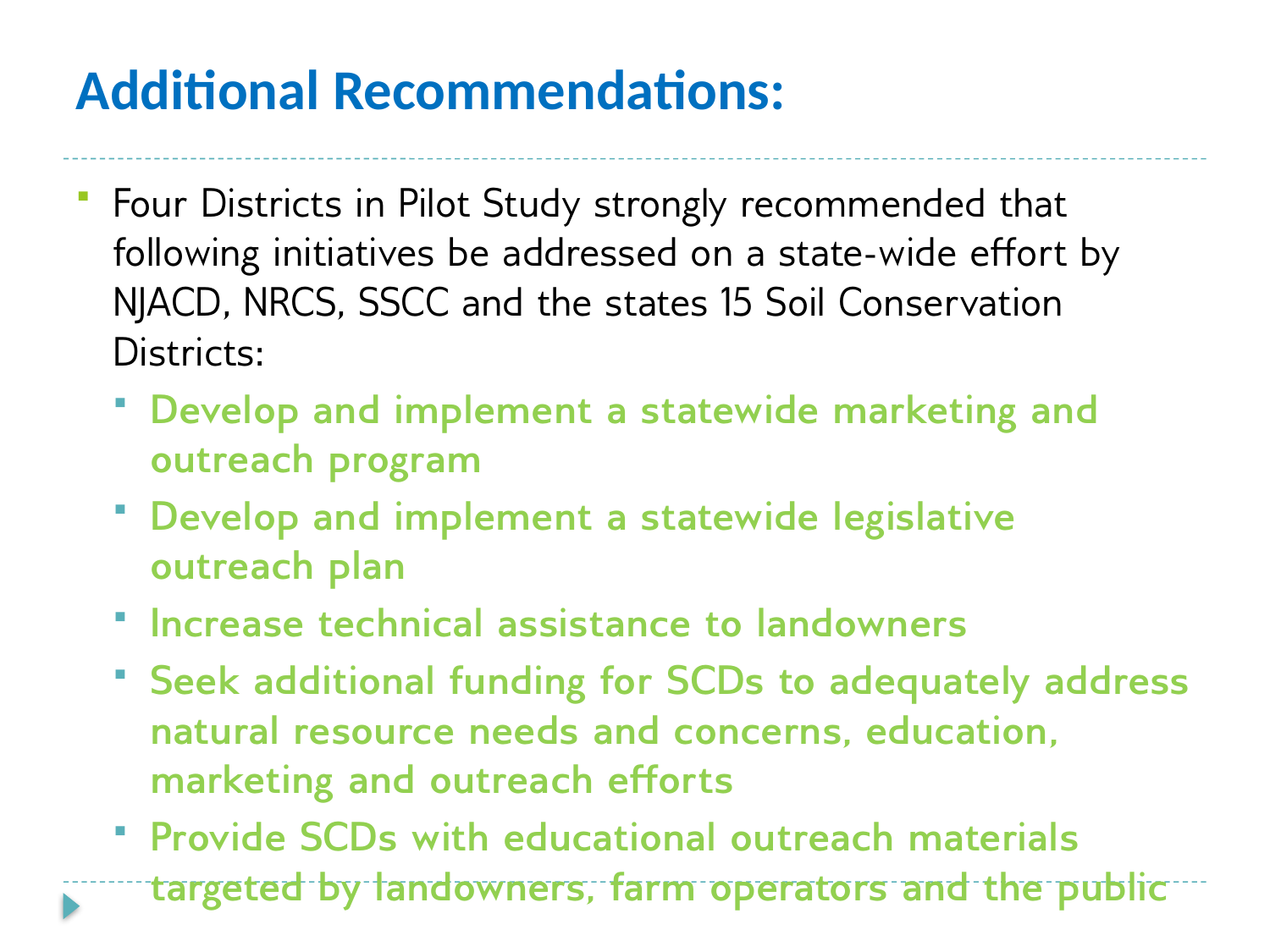

# Additional Recommendations:
Four Districts in Pilot Study strongly recommended that following initiatives be addressed on a state-wide effort by NJACD, NRCS, SSCC and the states 15 Soil Conservation Districts:
Develop and implement a statewide marketing and outreach program
Develop and implement a statewide legislative outreach plan
Increase technical assistance to landowners
Seek additional funding for SCDs to adequately address natural resource needs and concerns, education, marketing and outreach efforts
Provide SCDs with educational outreach materials targeted by landowners, farm operators and the public